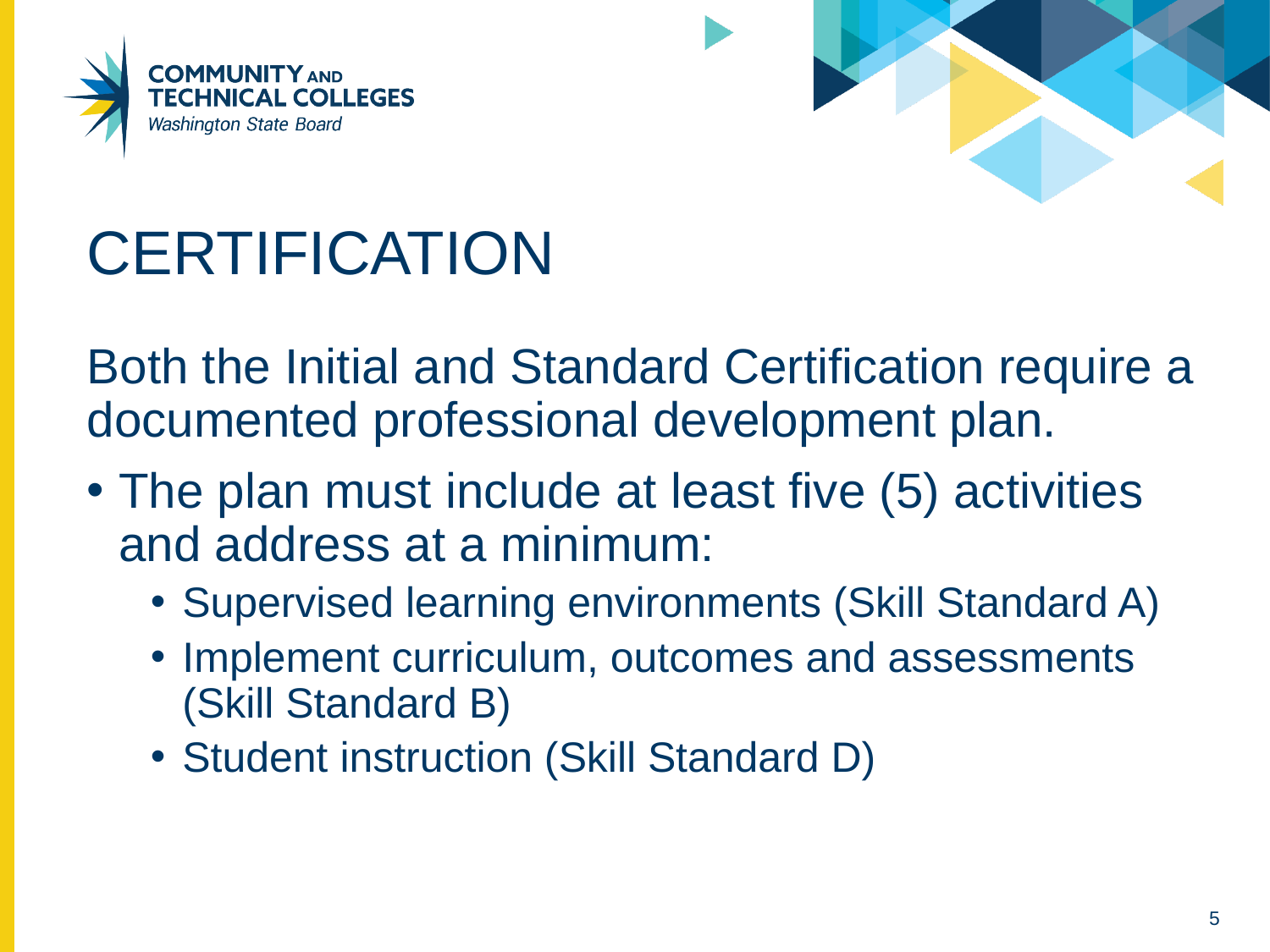

# certification
Both the Initial and Standard Certification require a documented professional development plan.
The plan must include at least five (5) activities and address at a minimum:
Supervised learning environments (Skill Standard A)
Implement curriculum, outcomes and assessments (Skill Standard B)
Student instruction (Skill Standard D)

5